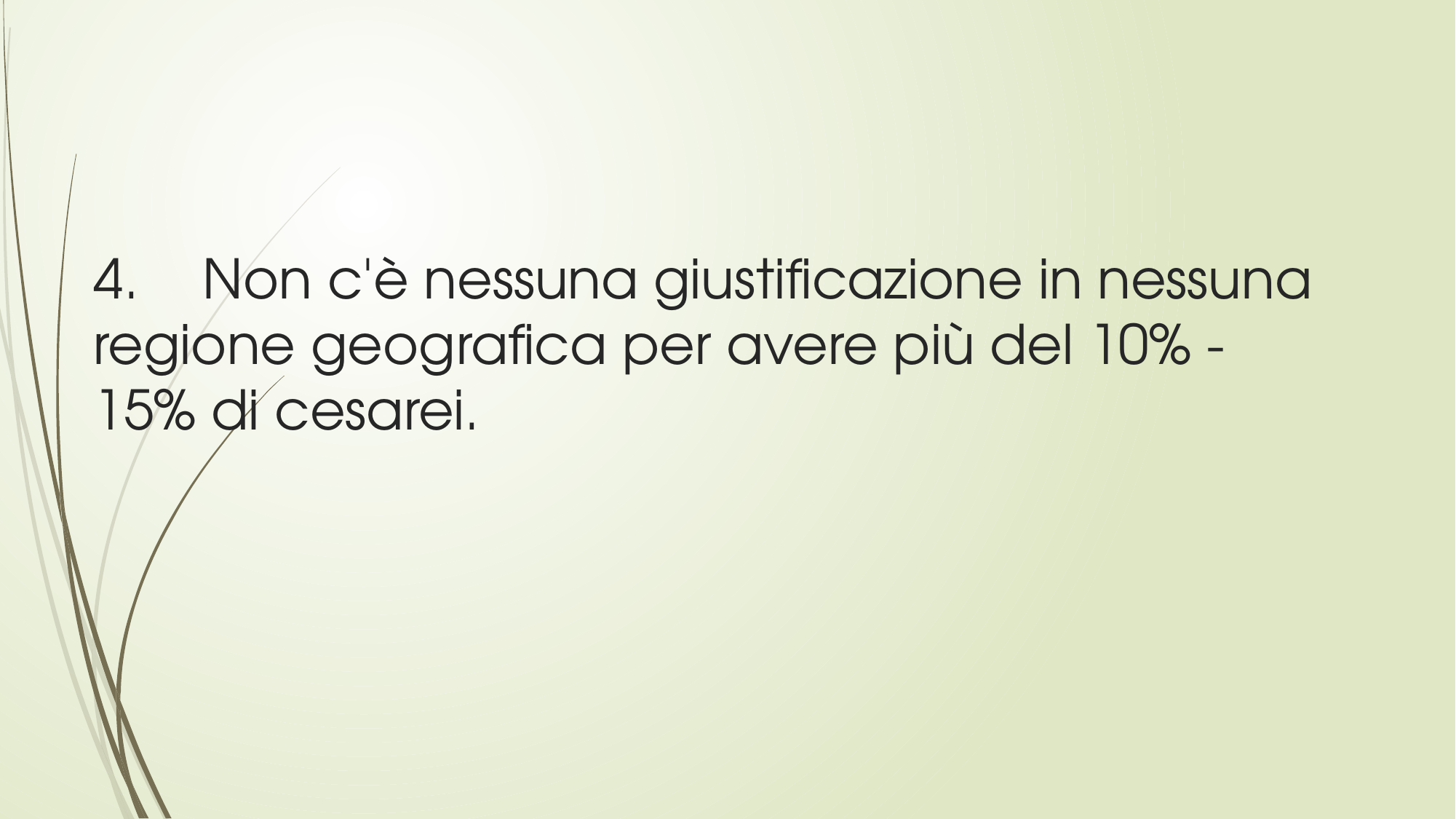

# 4.	Non c'è nessuna giustificazione in nessuna regione geografica per avere più del 10% - 15% di cesarei.